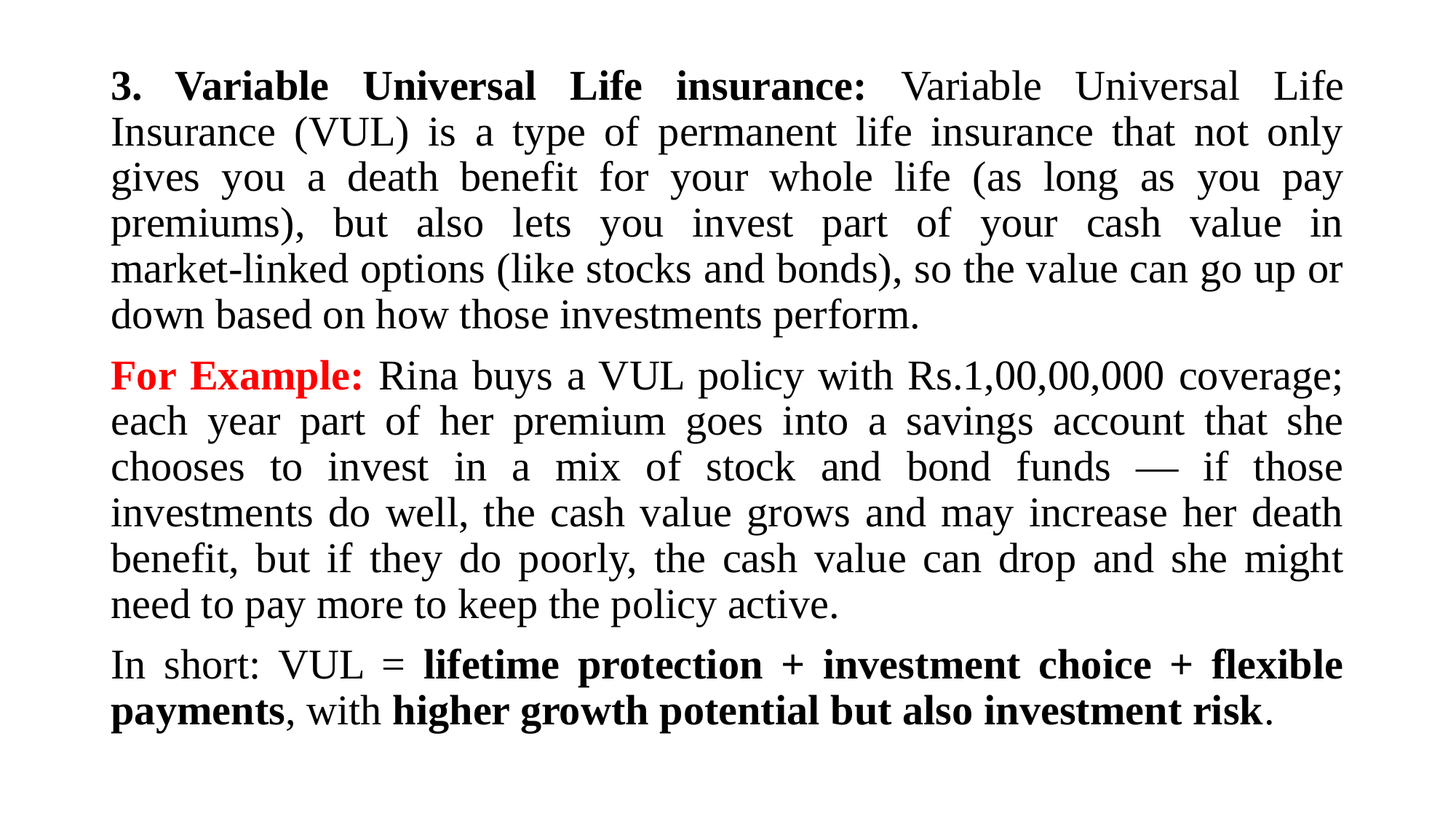

3. Variable Universal Life insurance: Variable Universal Life Insurance (VUL) is a type of permanent life insurance that not only gives you a death benefit for your whole life (as long as you pay premiums), but also lets you invest part of your cash value in market‑linked options (like stocks and bonds), so the value can go up or down based on how those investments perform.
For Example: Rina buys a VUL policy with Rs.1,00,00,000 coverage; each year part of her premium goes into a savings account that she chooses to invest in a mix of stock and bond funds — if those investments do well, the cash value grows and may increase her death benefit, but if they do poorly, the cash value can drop and she might need to pay more to keep the policy active.
In short: VUL = lifetime protection + investment choice + flexible payments, with higher growth potential but also investment risk.